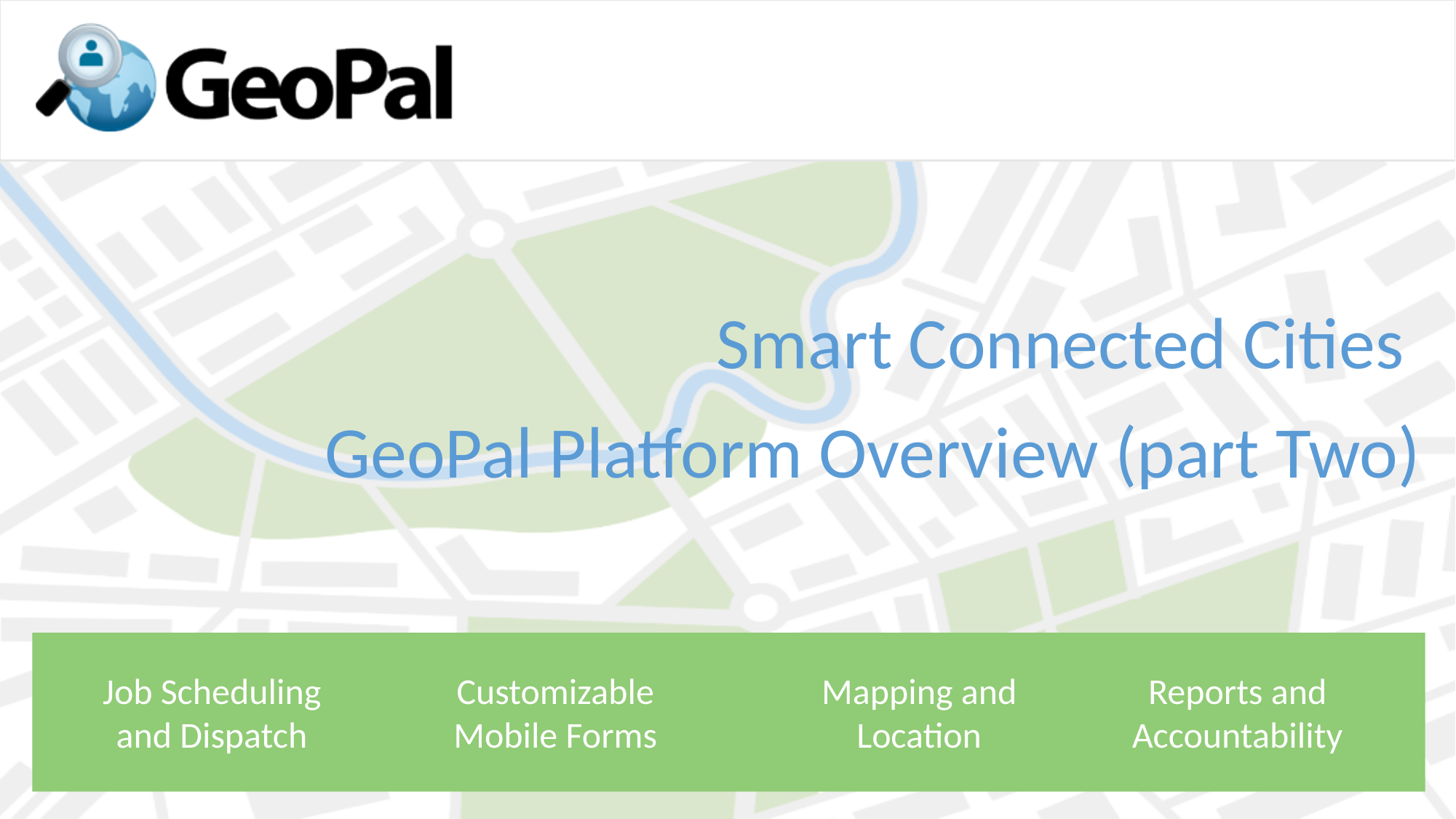

# Smart Connected Cities GeoPal Platform Overview (part Two)